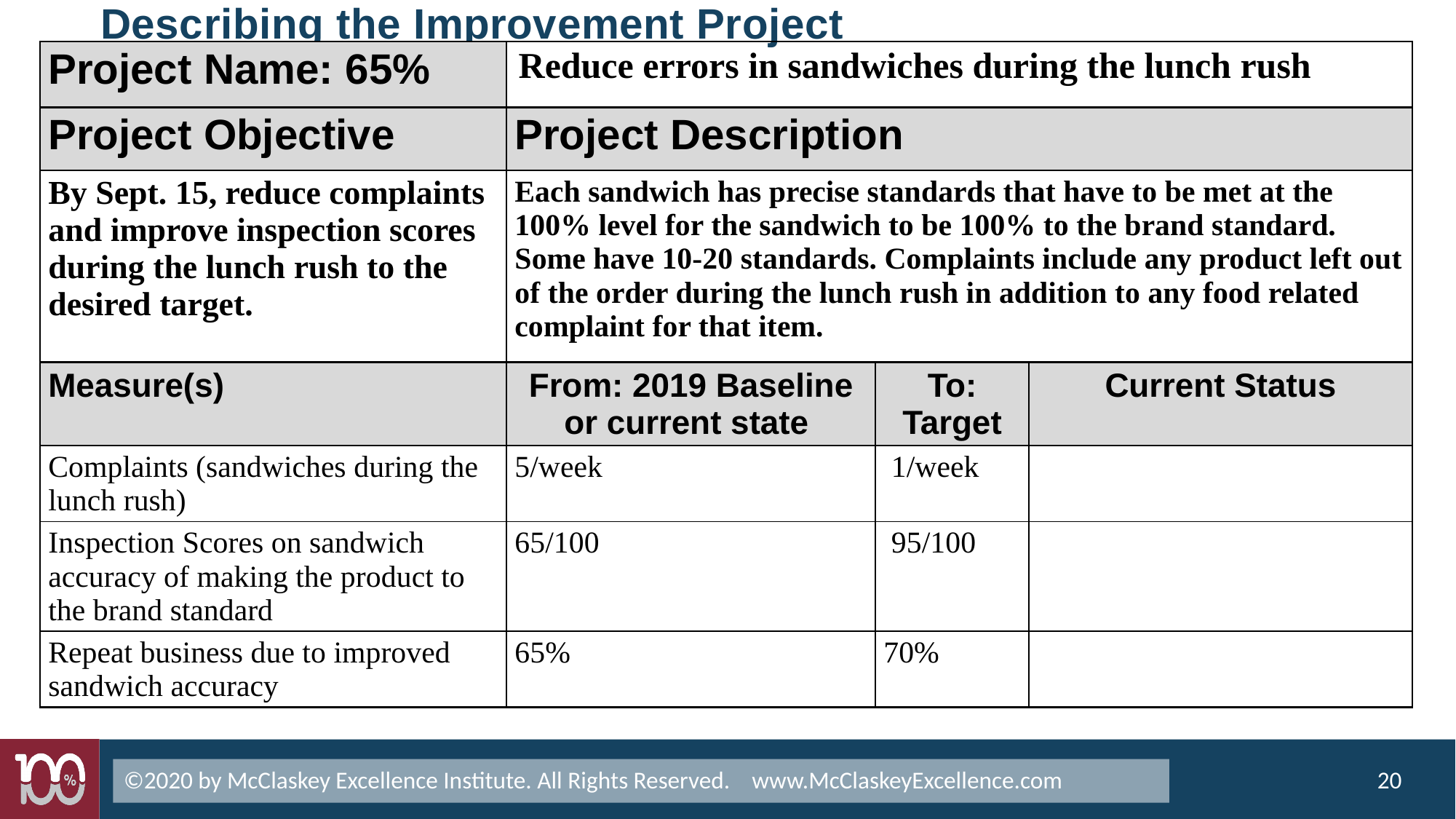

# Describing the Improvement Project
| Project Name: 65% | Reduce errors in sandwiches during the lunch rush |  |  |
| --- | --- | --- | --- |
| Project Objective | Project Description |  |  |
| By Sept. 15, reduce complaints and improve inspection scores during the lunch rush to the desired target. | Each sandwich has precise standards that have to be met at the 100% level for the sandwich to be 100% to the brand standard. Some have 10-20 standards. Complaints include any product left out of the order during the lunch rush in addition to any food related complaint for that item. |  |  |
| Measure(s) | From: 2019 Baseline or current state | To: Target | Current Status |
| Complaints (sandwiches during the lunch rush) | 5/week | 1/week |  |
| Inspection Scores on sandwich accuracy of making the product to the brand standard | 65/100 | 95/100 |  |
| Repeat business due to improved sandwich accuracy | 65% | 70% |  |

©2020 by McClaskey Excellence Institute. All Rights Reserved.    www.McClaskeyExcellence.com
20